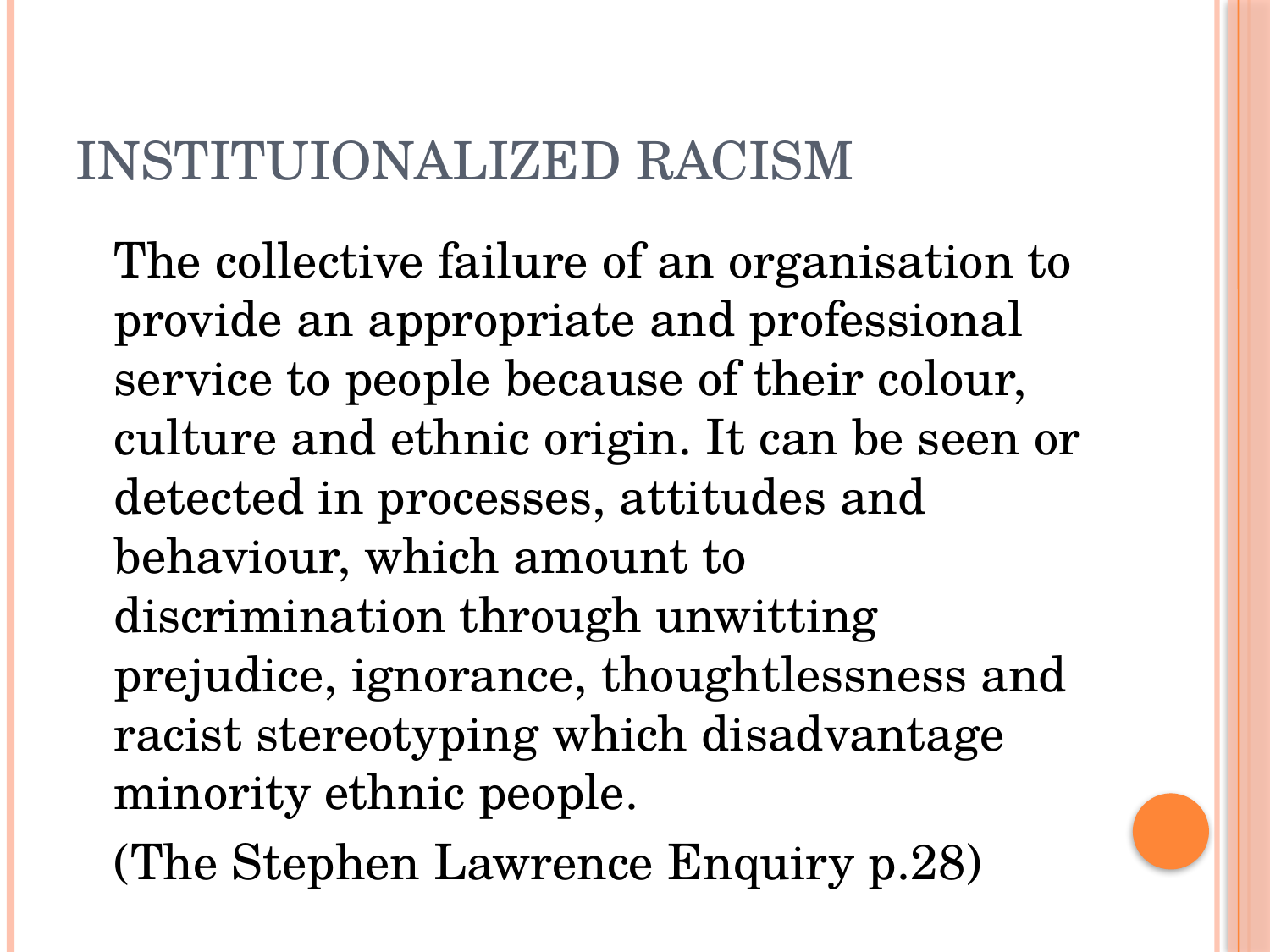

# Instituionalized Racism
	The collective failure of an organisation to provide an appropriate and professional service to people because of their colour, culture and ethnic origin. It can be seen or detected in processes, attitudes and behaviour, which amount to discrimination through unwitting prejudice, ignorance, thoughtlessness and racist stereotyping which disadvantage minority ethnic people.
	(The Stephen Lawrence Enquiry p.28)